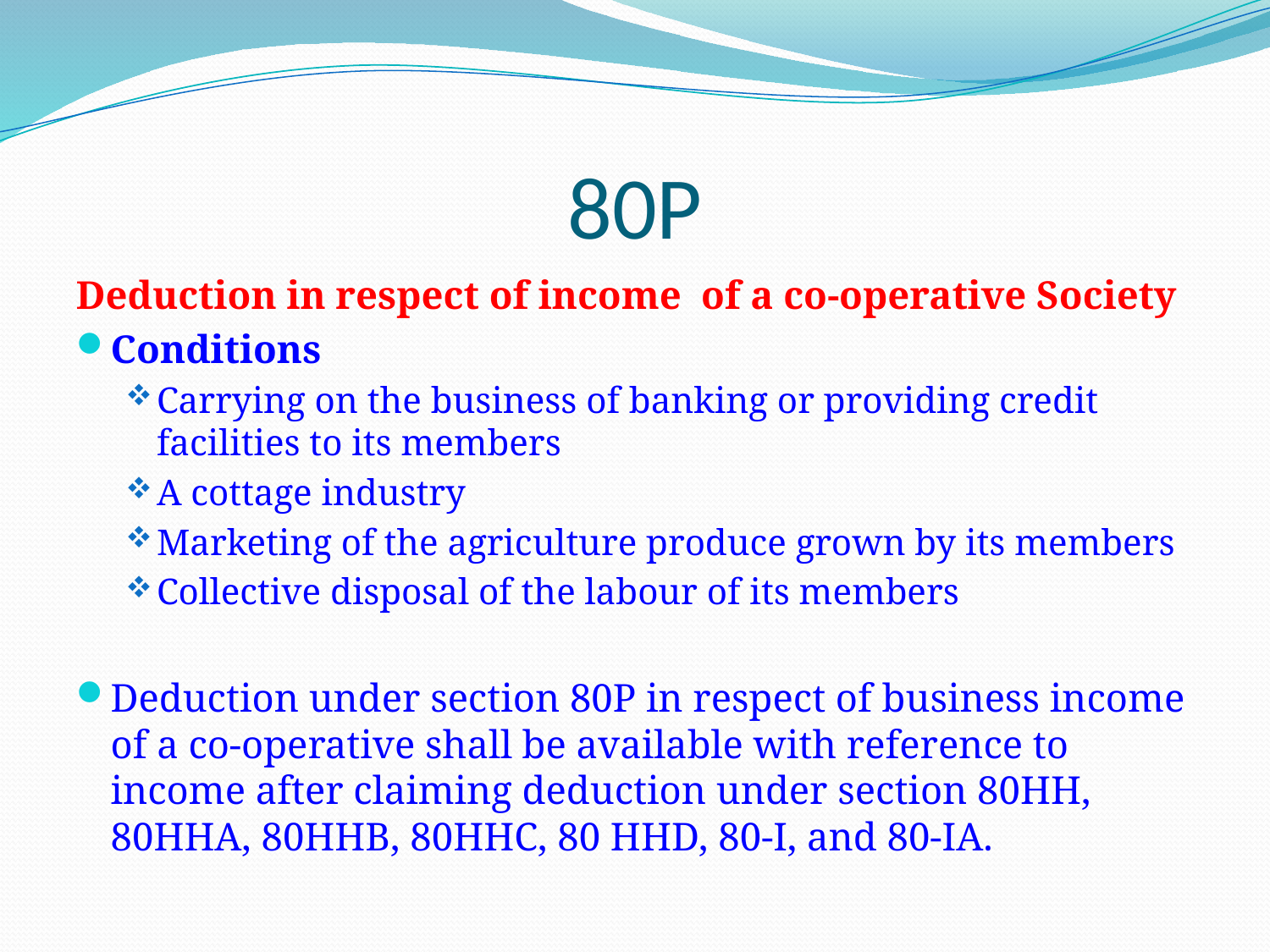

# 80P
Deduction in respect of income  of a co-operative Society
Conditions
Carrying on the business of banking or providing credit facilities to its members
A cottage industry
Marketing of the agriculture produce grown by its members
Collective disposal of the labour of its members

Deduction under section 80P in respect of business income of a co-operative shall be available with reference to income after claiming deduction under section 80HH, 80HHA, 80HHB, 80HHC, 80 HHD, 80-I, and 80-IA.